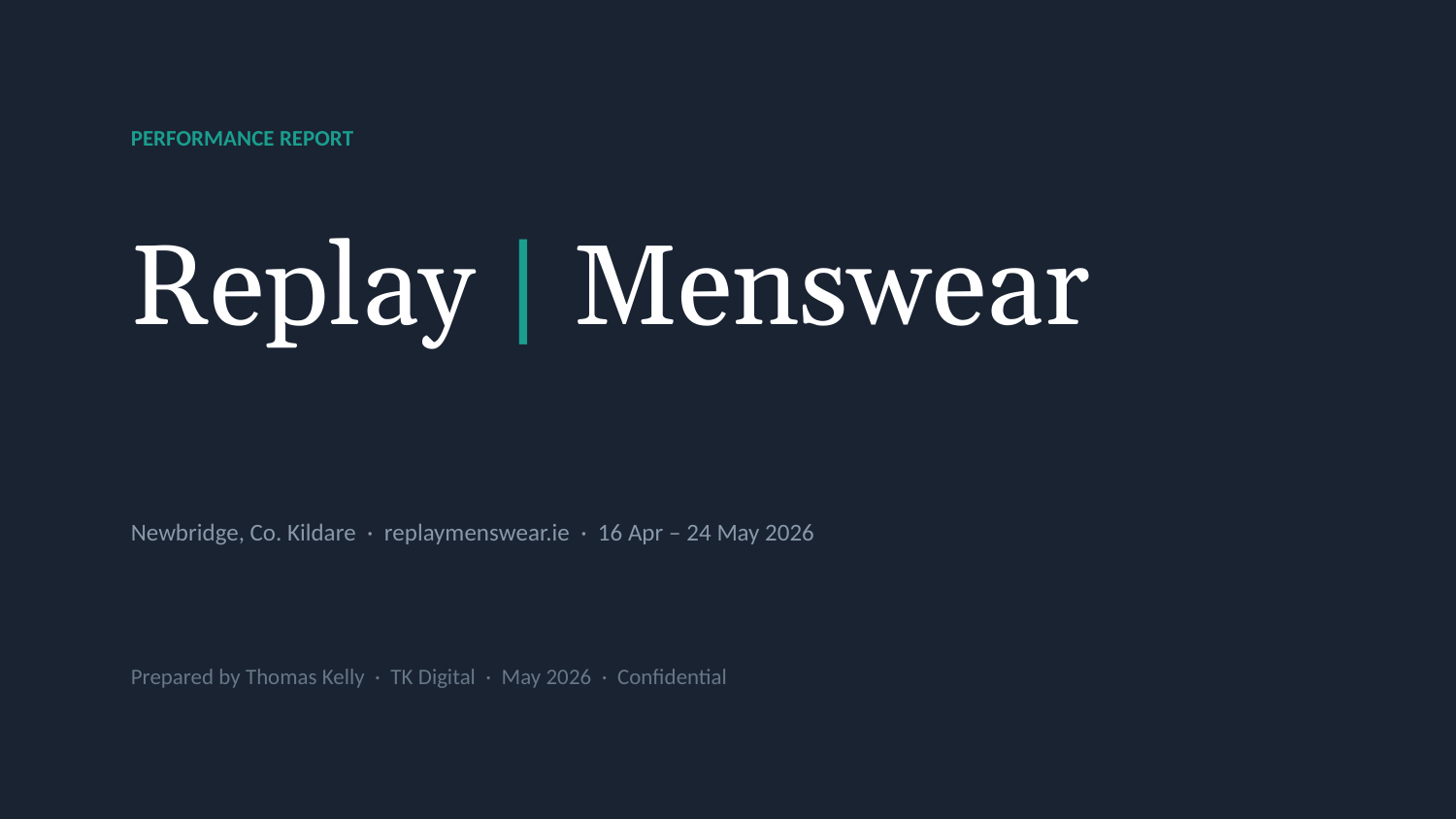

PERFORMANCE REPORT
Replay | Menswear
Newbridge, Co. Kildare  ·  replaymenswear.ie  ·  16 Apr – 24 May 2026
Prepared by Thomas Kelly  ·  TK Digital  ·  May 2026  ·  Confidential